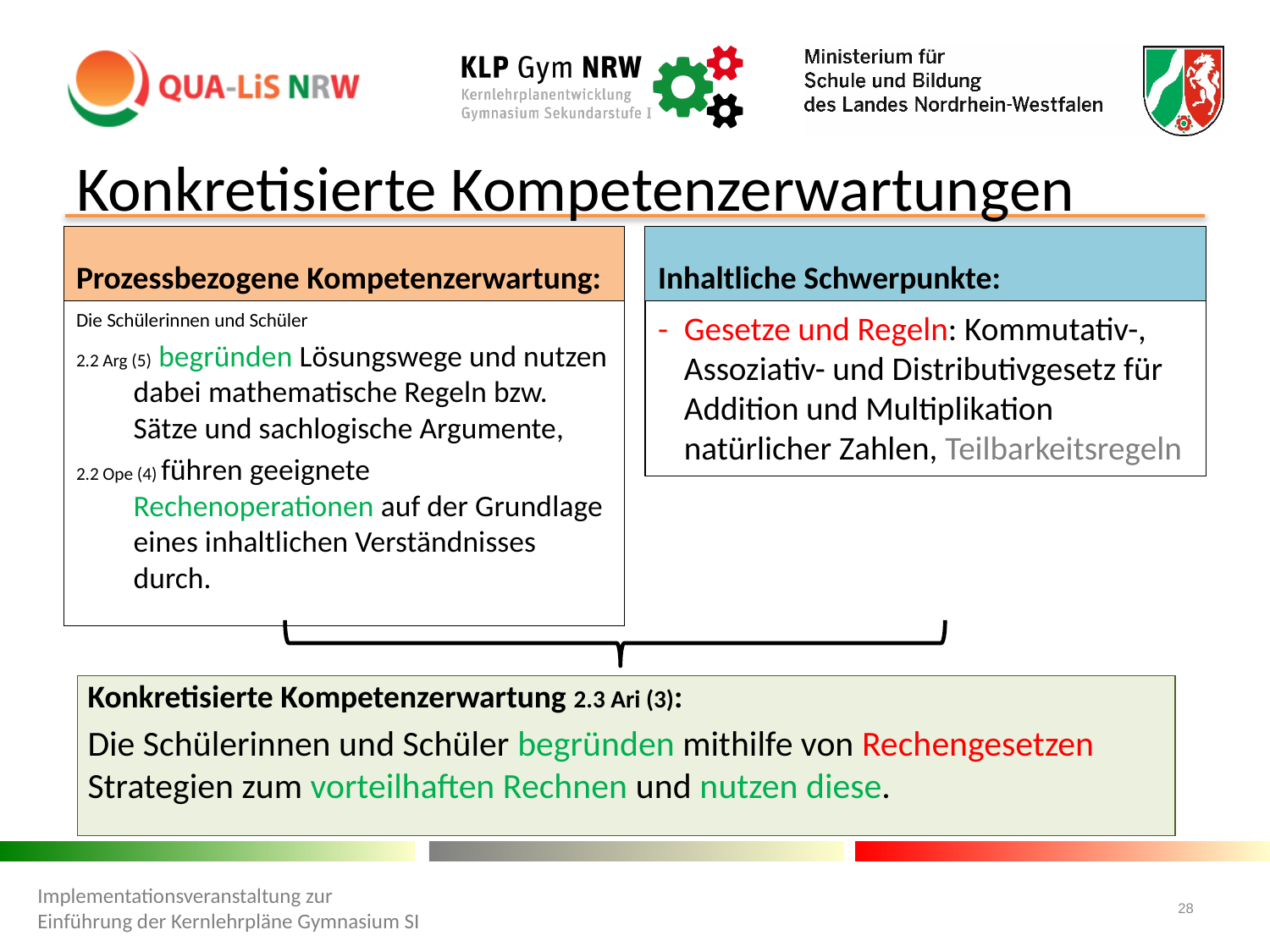

# Konkretisierte Kompetenzerwartungen
Prozessbezogene Kompetenzerwartung:
Inhaltliche Schwerpunkte:
- 	Gesetze und Regeln: Kommutativ-, Assoziativ- und Distributivgesetz für Addition und Multiplikation natürlicher Zahlen, Teilbarkeitsregeln
Die Schülerinnen und Schüler
2.2 Arg (5) begründen Lösungswege und nutzen dabei mathematische Regeln bzw. Sätze und sachlogische Argumente,
2.2 Ope (4) führen geeignete Rechenoperationen auf der Grundlage eines inhaltlichen Verständnisses durch.

Konkretisierte Kompetenzerwartung 2.3 Ari (3):
Die Schülerinnen und Schüler begründen mithilfe von Rechengesetzen Strategien zum vorteilhaften Rechnen und nutzen diese.
Implementationsveranstaltung zur Einführung der Kernlehrpläne Gymnasium SI
28